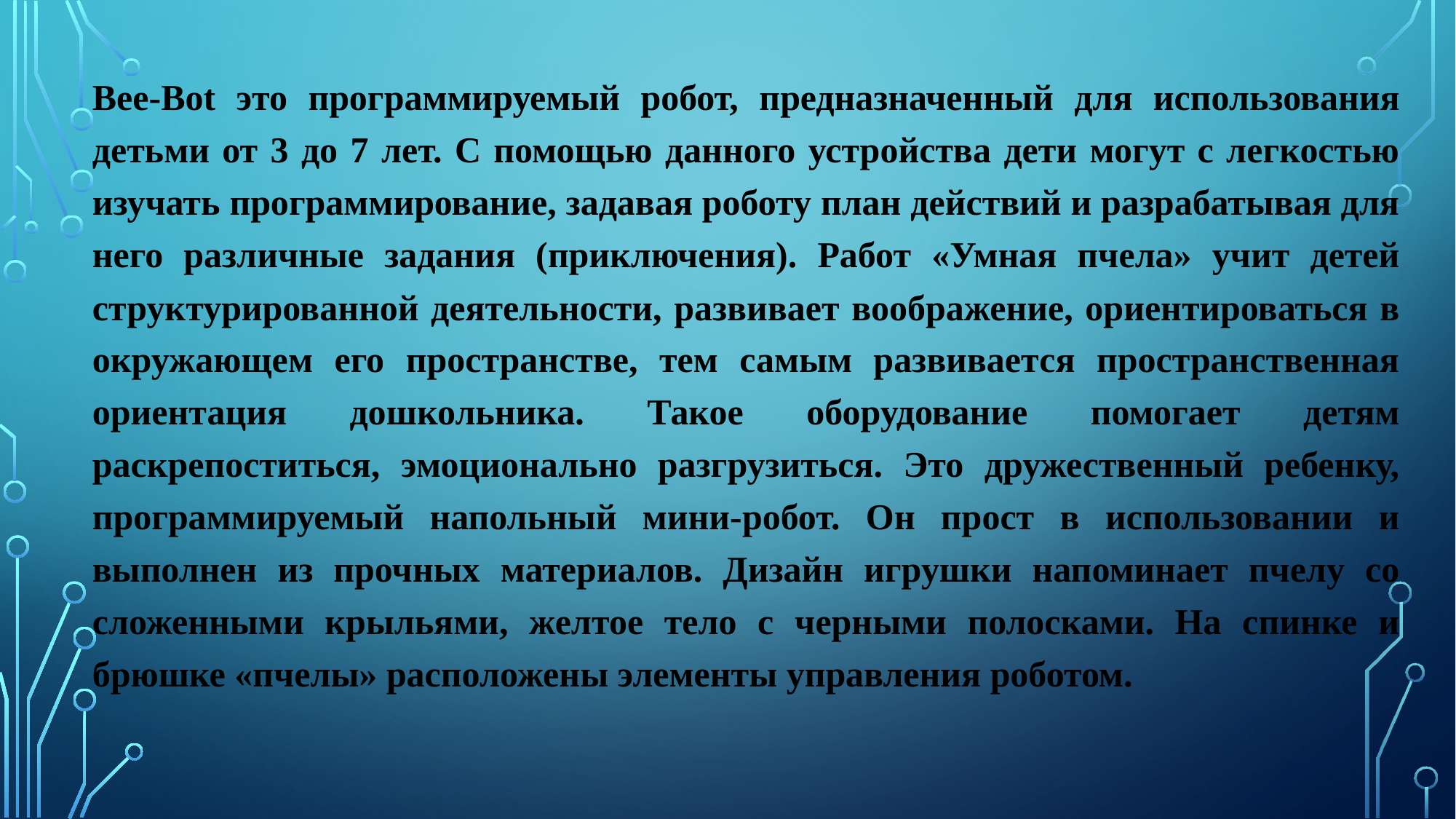

Bee-Bot это программируемый робот, предназначенный для использования детьми от 3 до 7 лет. С помощью данного устройства дети могут с легкостью изучать программирование, задавая роботу план действий и разрабатывая для него различные задания (приключения). Работ «Умная пчела» учит детей структурированной деятельности, развивает воображение, ориентироваться в окружающем его пространстве, тем самым развивается пространственная ориентация дошкольника. Такое оборудование помогает детям раскрепоститься, эмоционально разгрузиться. Это дружественный ребенку, программируемый напольный мини-робот. Он прост в использовании и выполнен из прочных материалов. Дизайн игрушки напоминает пчелу со сложенными крыльями, желтое тело с черными полосками. На спинке и брюшке «пчелы» расположены элементы управления роботом.